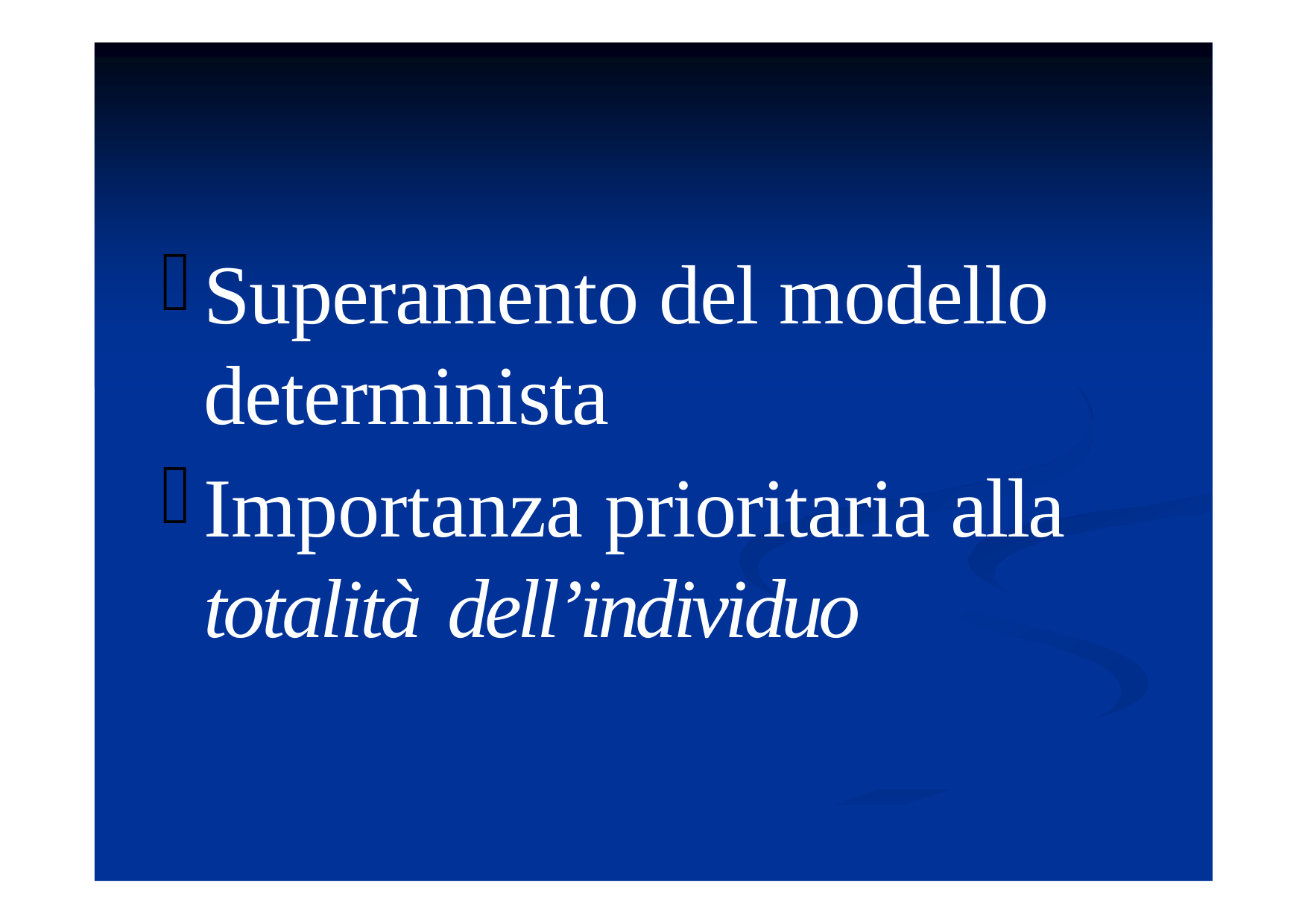

#
Superamento del modello determinista
Importanza prioritaria alla totalità dell’individuo